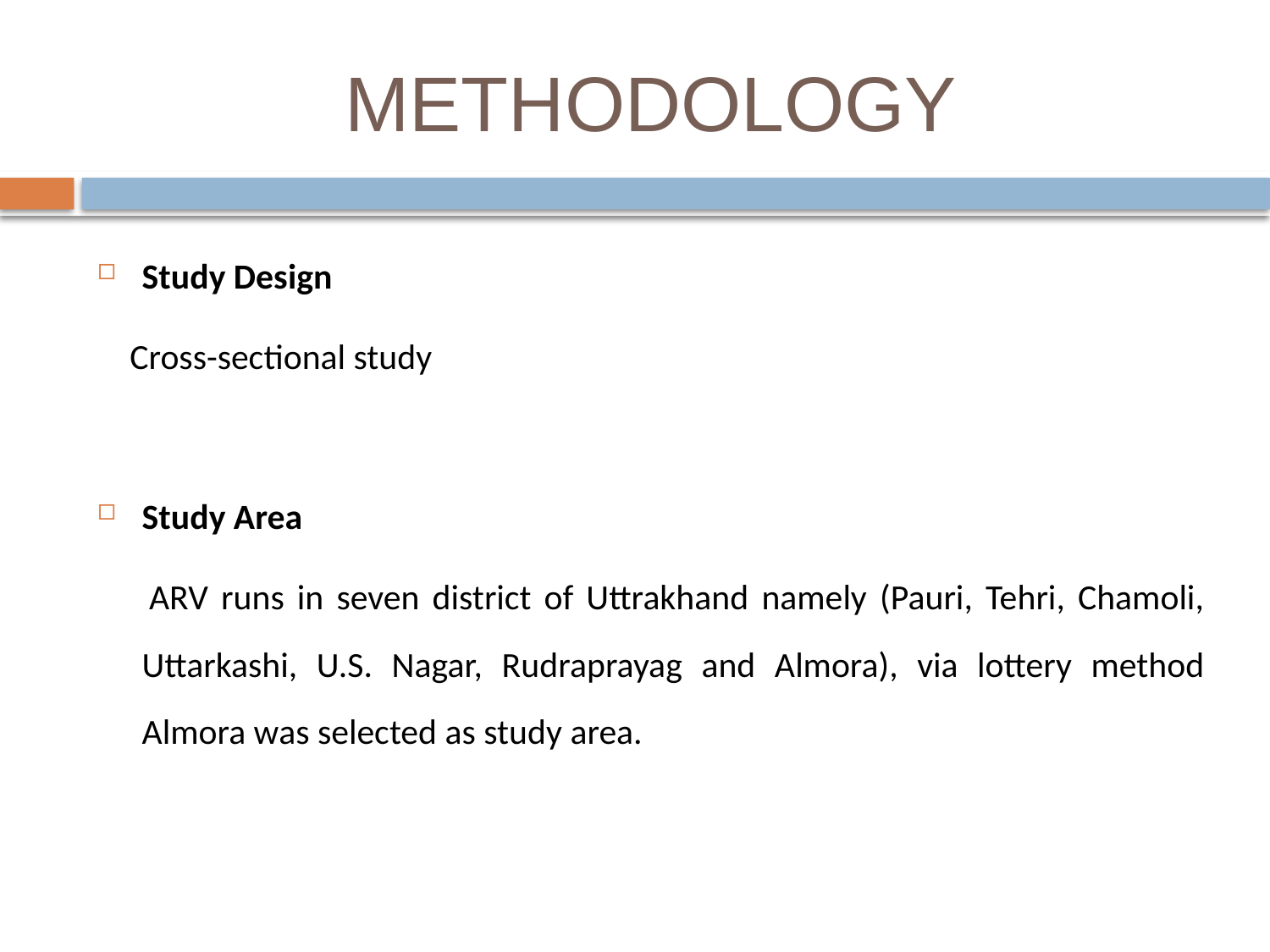

# METHODOLOGY
Study Design
    Cross-sectional study

Study Area
    ARV runs in seven district of Uttrakhand namely (Pauri, Tehri, Chamoli, Uttarkashi, U.S. Nagar, Rudraprayag and Almora), via lottery method Almora was selected as study area.